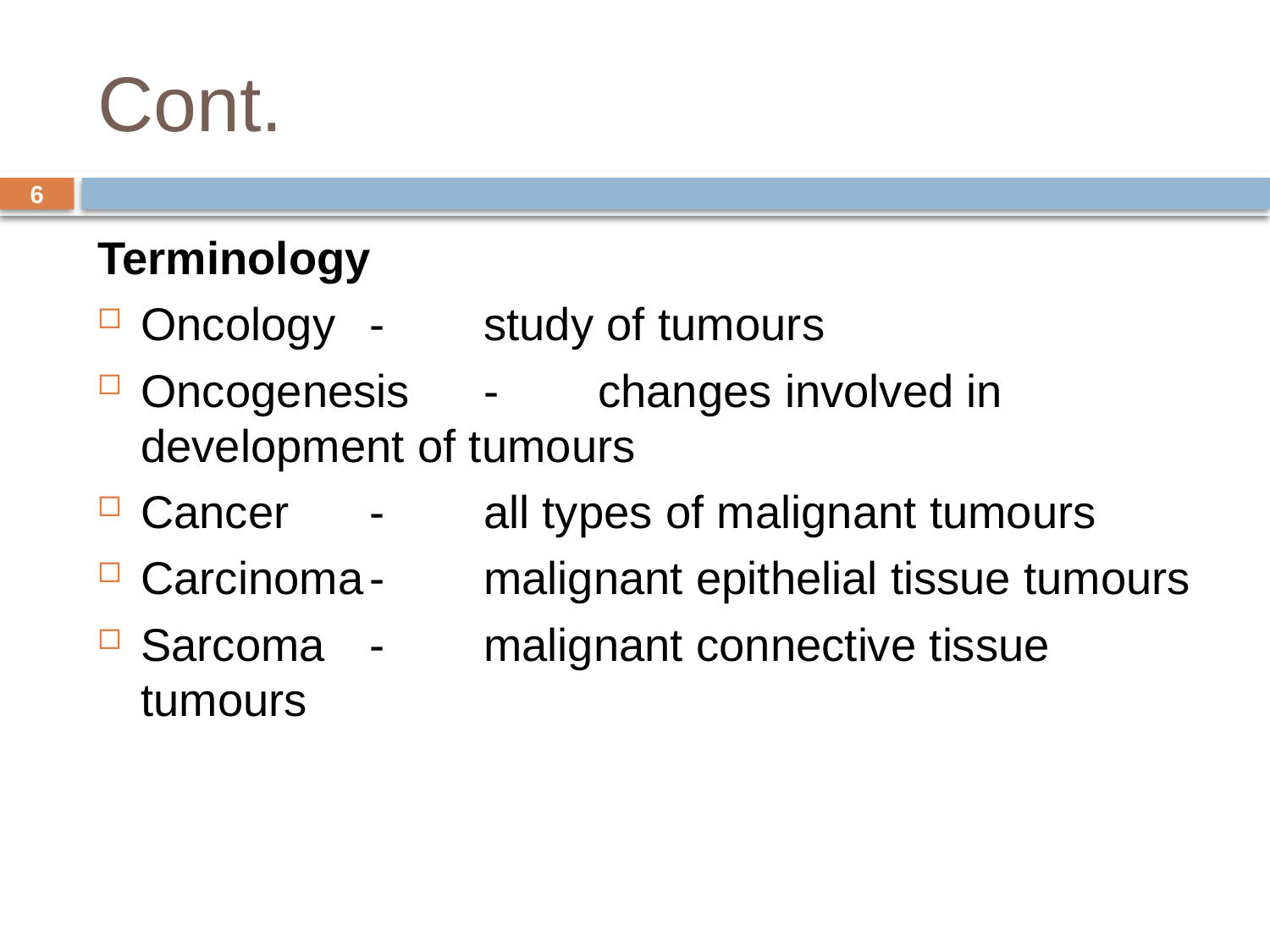

# Cont.
6
Terminology
Oncology		- 	study of tumours
Oncogenesis	- 	changes involved in development of tumours
Cancer 		- 	all types of malignant tumours
Carcinoma		- 	malignant epithelial tissue tumours
Sarcoma 		-	malignant connective tissue tumours